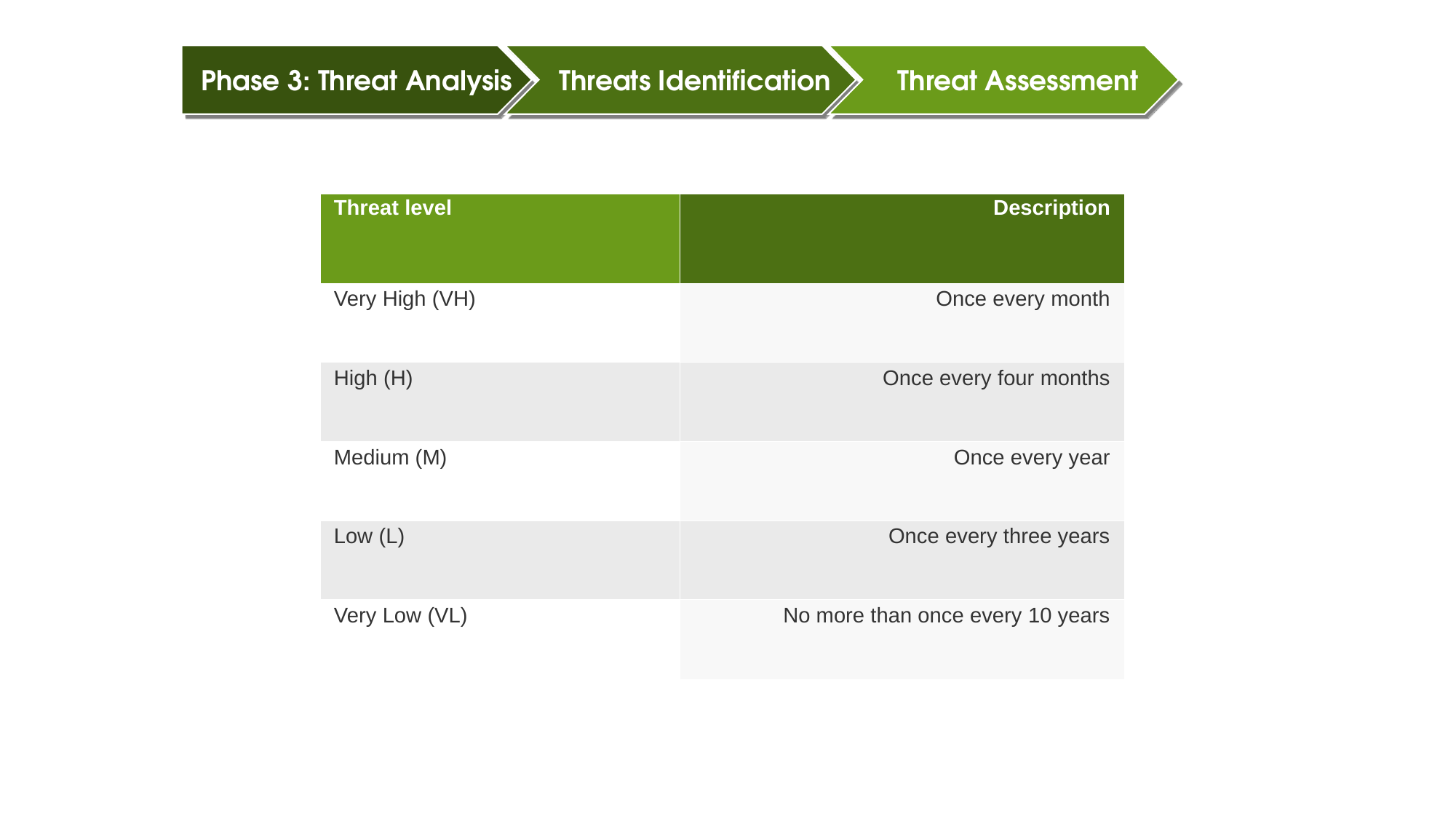

Phase 3: Threat Analysis
Threats Identification
Threat Assessment
| Threat level | Description |
| --- | --- |
| Very High (VH) | Once every month |
| High (H) | Once every four months |
| Medium (M) | Once every year |
| Low (L) | Once every three years |
| Very Low (VL) | No more than once every 10 years |